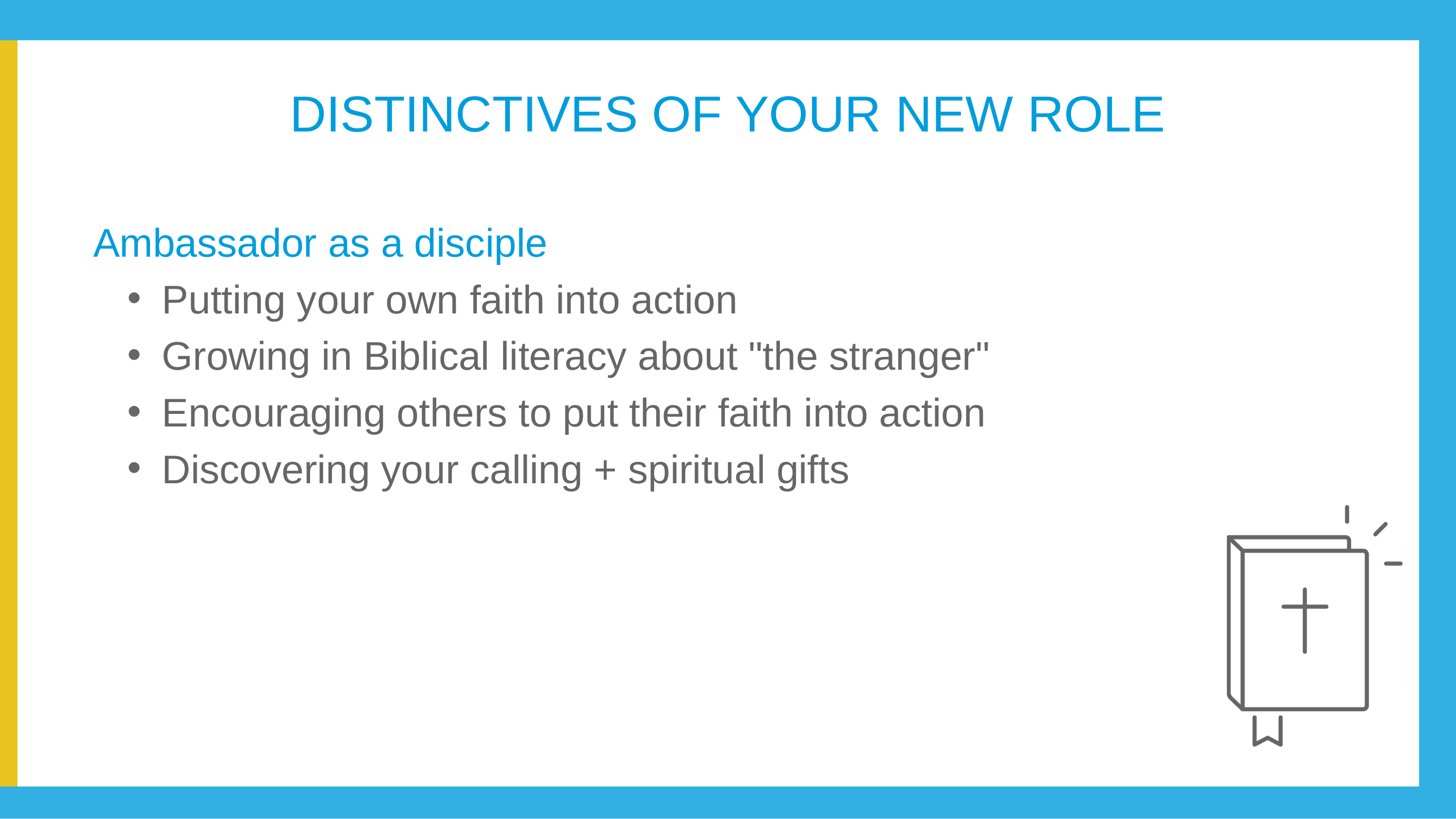

DISTINCTIVES OF YOUR NEW ROLE
Ambassador as a disciple
Putting your own faith into action
Growing in Biblical literacy about "the stranger"
Encouraging others to put their faith into action
Discovering your calling + spiritual gifts